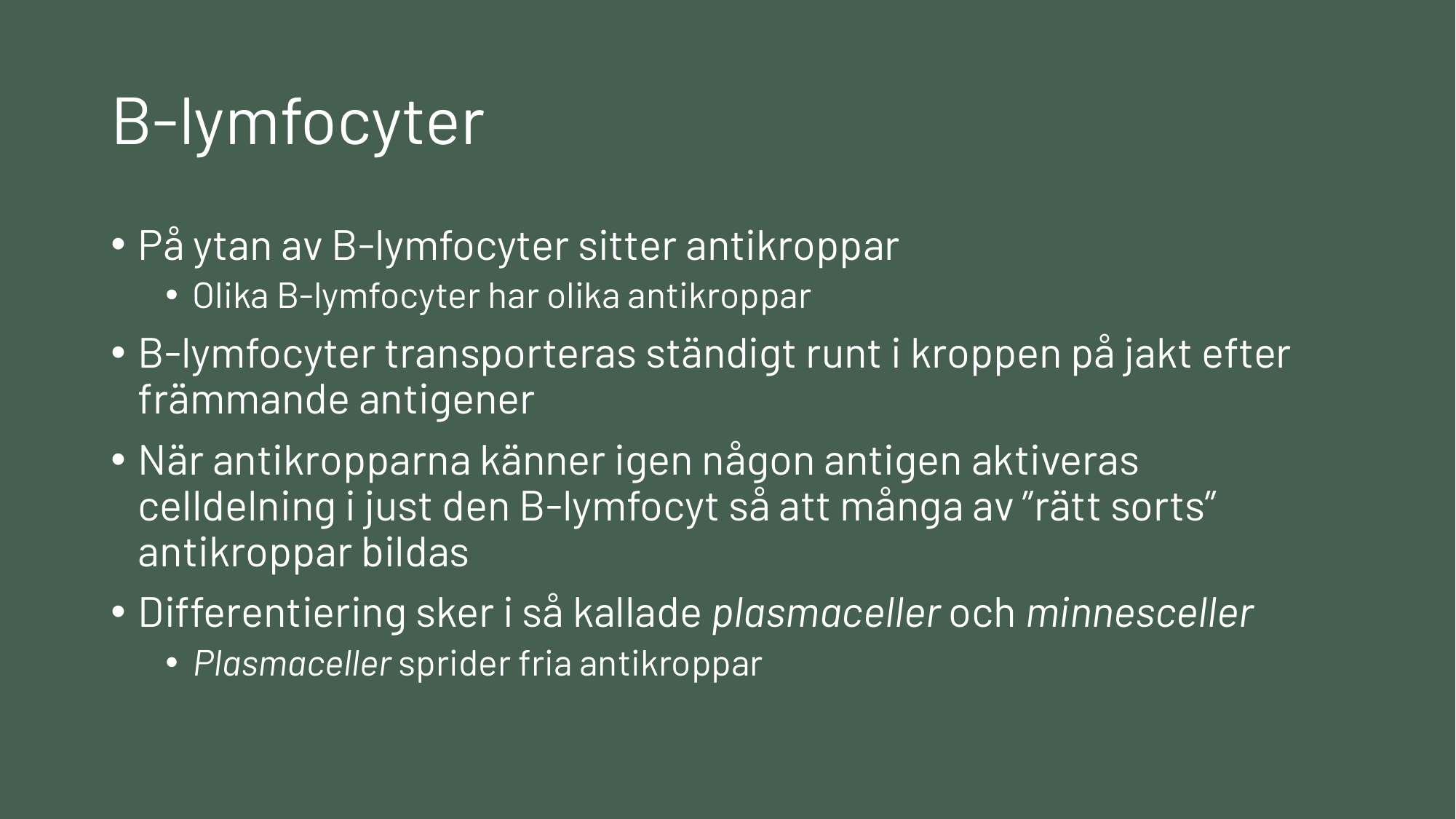

# B-lymfocyter
På ytan av B-lymfocyter sitter antikroppar
Olika B-lymfocyter har olika antikroppar
B-lymfocyter transporteras ständigt runt i kroppen på jakt efter främmande antigener
När antikropparna känner igen någon antigen aktiveras celldelning i just den B-lymfocyt så att många av ”rätt sorts” antikroppar bildas
Differentiering sker i så kallade plasmaceller och minnesceller
Plasmaceller sprider fria antikroppar